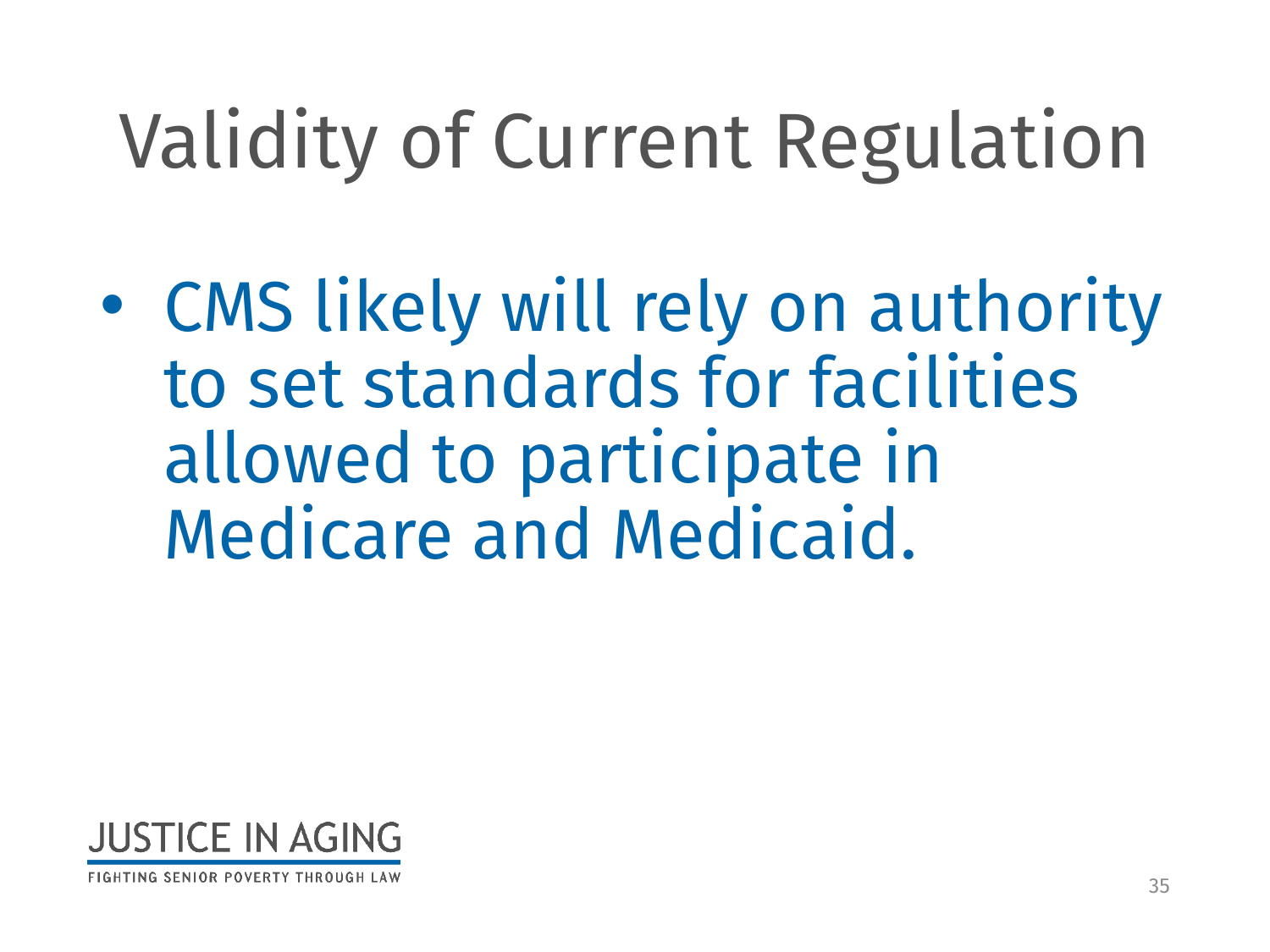

# Validity of Current Regulation
CMS likely will rely on authority to set standards for facilities allowed to participate in Medicare and Medicaid.
35